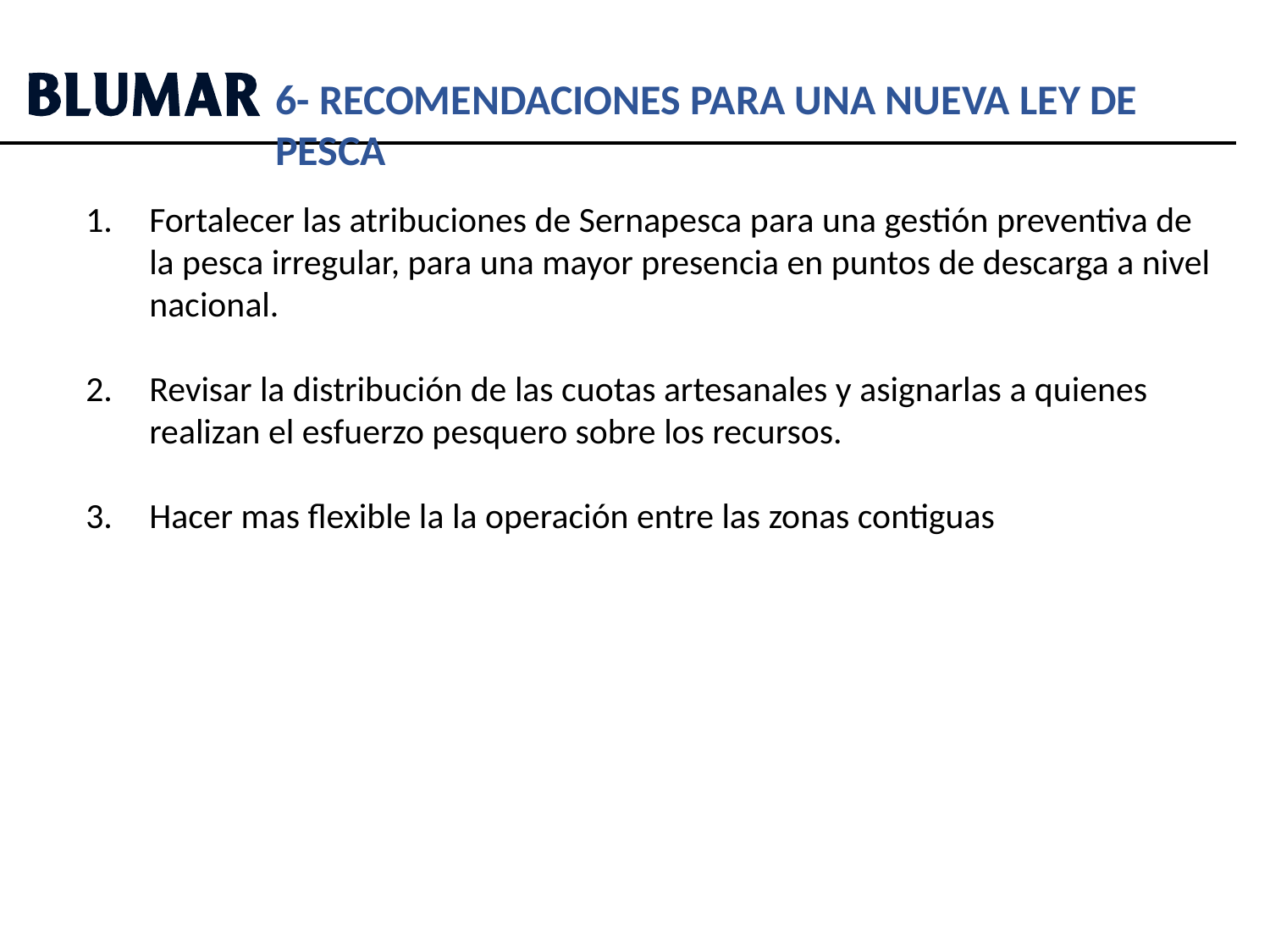

6- RECOMENDACIONES PARA UNA NUEVA LEY DE PESCA

Fortalecer las atribuciones de Sernapesca para una gestión preventiva de la pesca irregular, para una mayor presencia en puntos de descarga a nivel nacional.

Revisar la distribución de las cuotas artesanales y asignarlas a quienes realizan el esfuerzo pesquero sobre los recursos.

Hacer mas flexible la la operación entre las zonas contiguas